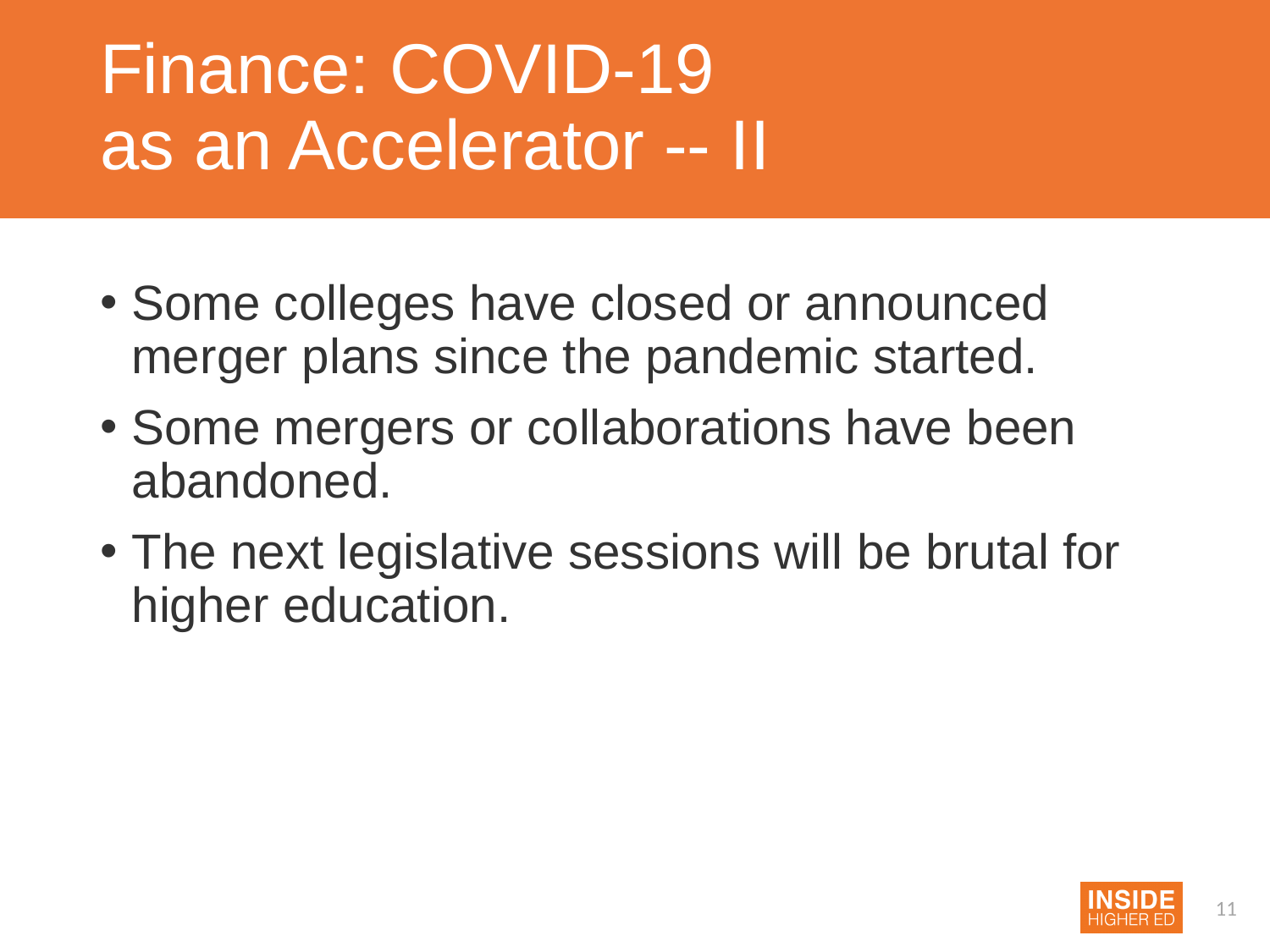

# Finance: COVID-19 as an Accelerator -- II
Some colleges have closed or announced merger plans since the pandemic started.
Some mergers or collaborations have been abandoned.
The next legislative sessions will be brutal for higher education.